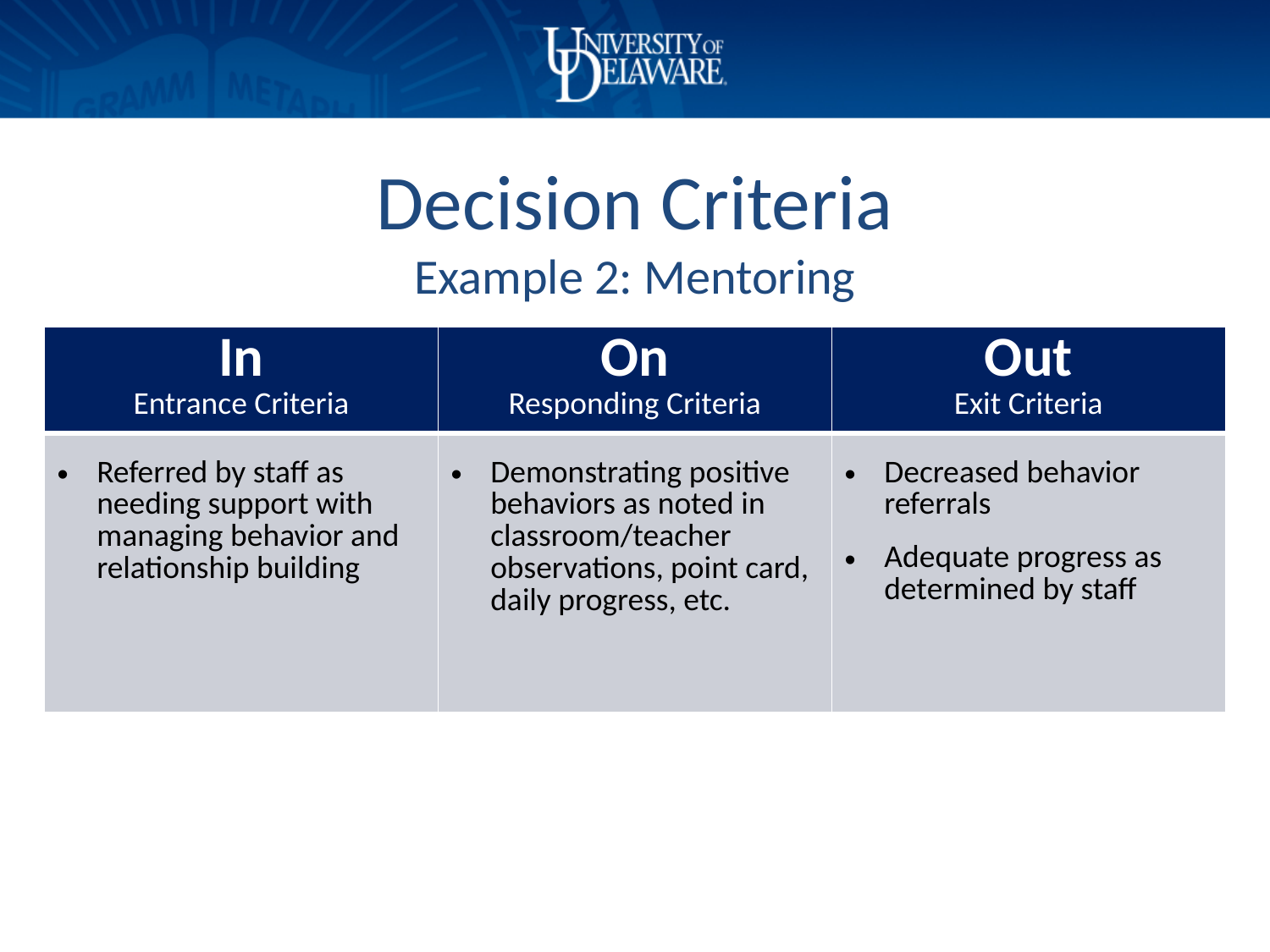

# Decision Criteria Example 2: Mentoring
| In Entrance Criteria | On Responding Criteria | Out Exit Criteria |
| --- | --- | --- |
| Referred by staff as needing support with managing behavior and relationship building | Demonstrating positive behaviors as noted in classroom/teacher observations, point card, daily progress, etc. | Decreased behavior referrals Adequate progress as determined by staff |